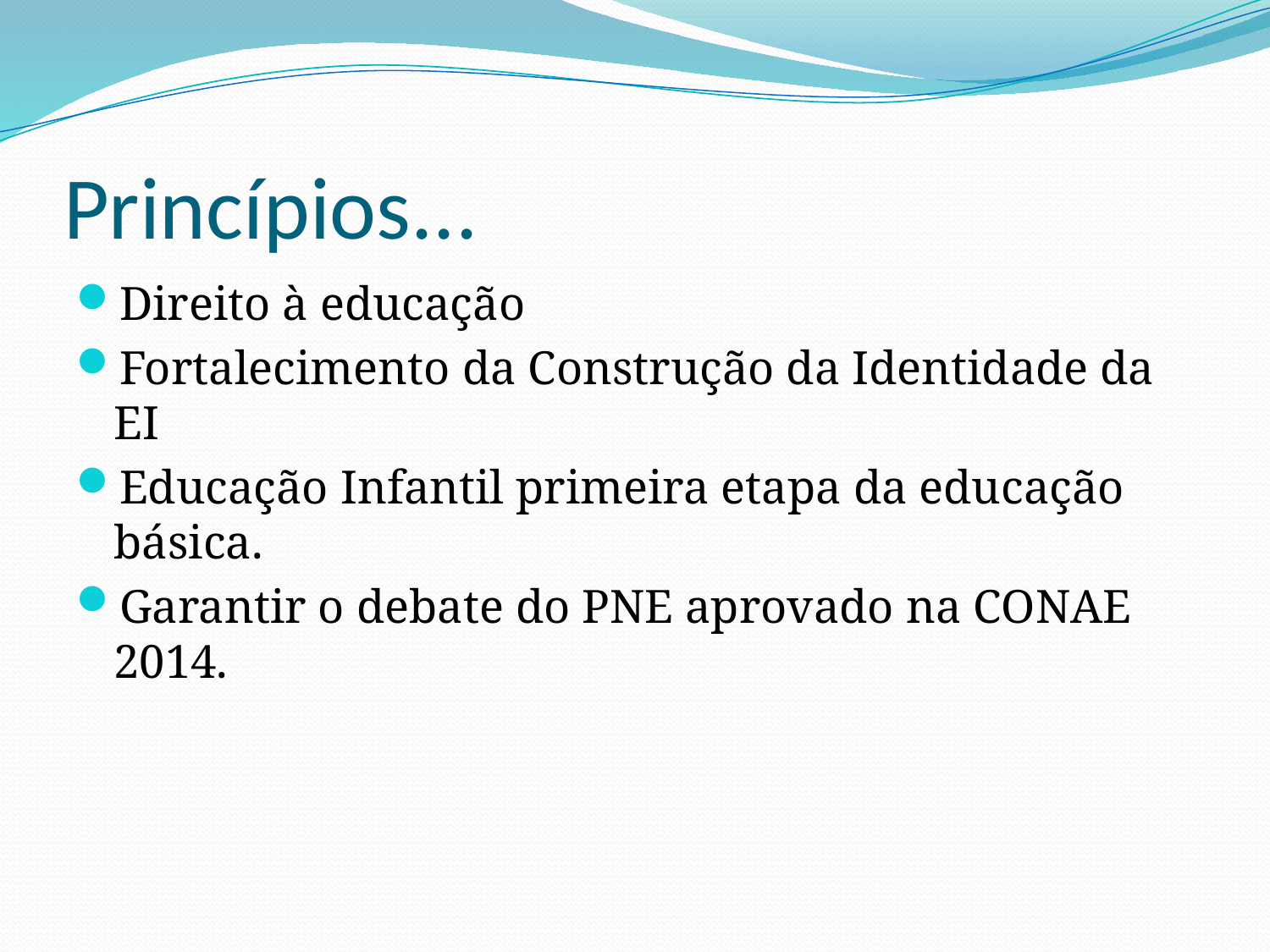

# Princípios...
Direito à educação
Fortalecimento da Construção da Identidade da EI
Educação Infantil primeira etapa da educação básica.
Garantir o debate do PNE aprovado na CONAE 2014.